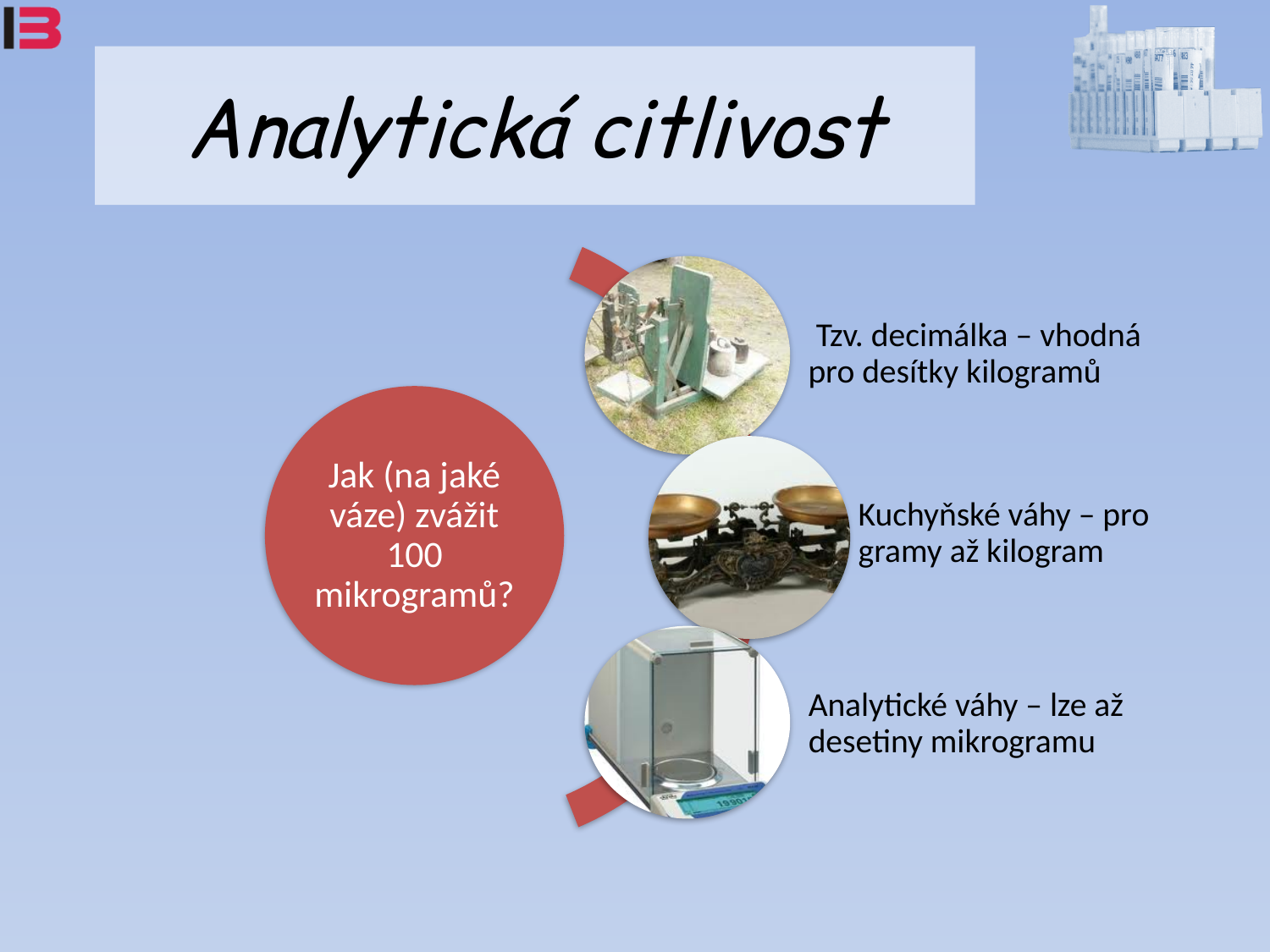

# Analytická citlivost
Jak (na jaké váze) zvážit 100 mikrogramů?
 Tzv. decimálka – vhodná pro desítky kilogramů
Kuchyňské váhy – pro gramy až kilogram
Analytické váhy – lze až desetiny mikrogramu